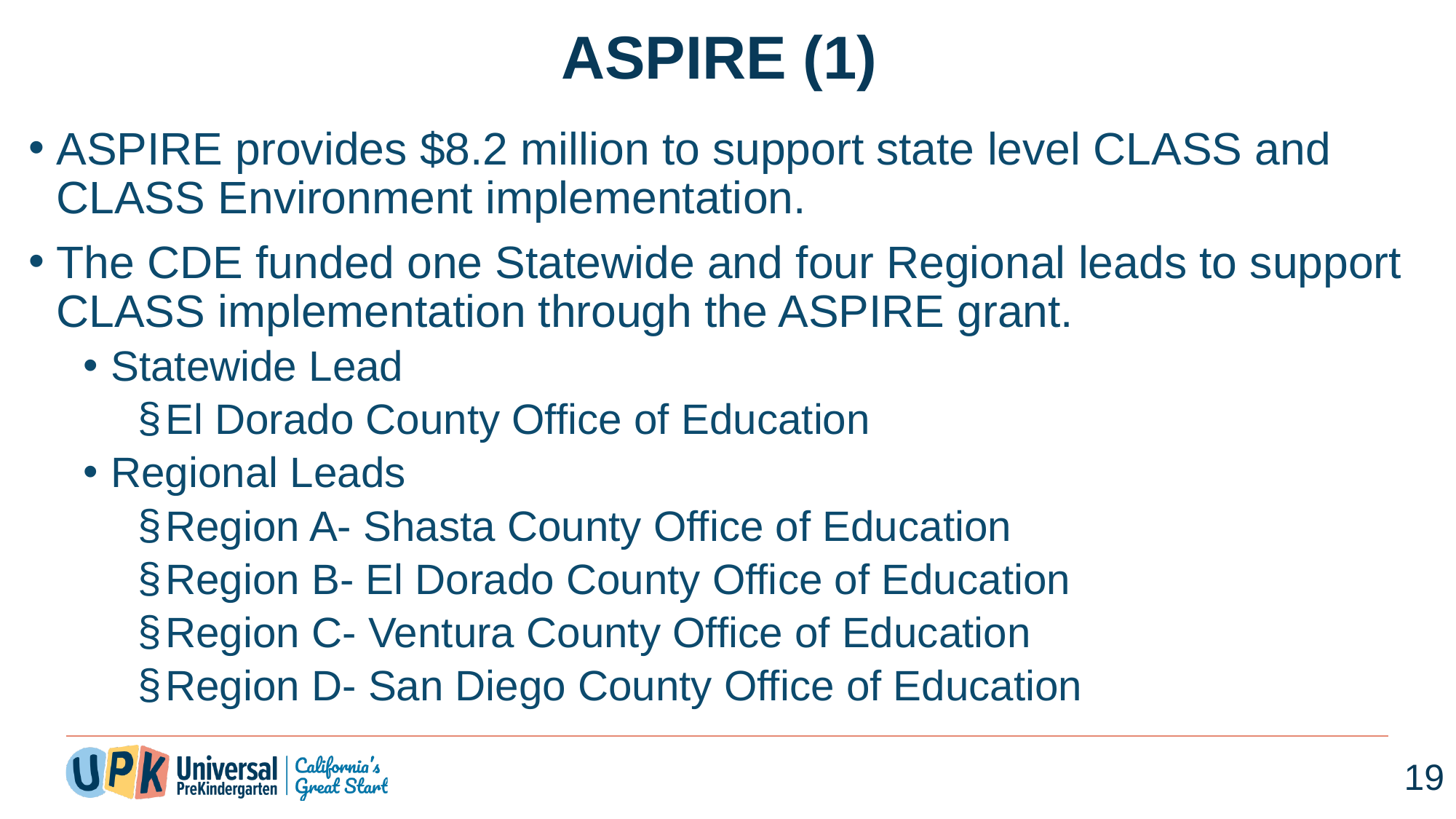

# ASPIRE (1)
ASPIRE provides $8.2 million to support state level CLASS and CLASS Environment implementation.
The CDE funded one Statewide and four Regional leads to support CLASS implementation through the ASPIRE grant.
Statewide Lead
El Dorado County Office of Education
Regional Leads
Region A- Shasta County Office of Education
Region B- El Dorado County Office of Education
Region C- Ventura County Office of Education
Region D- San Diego County Office of Education

19